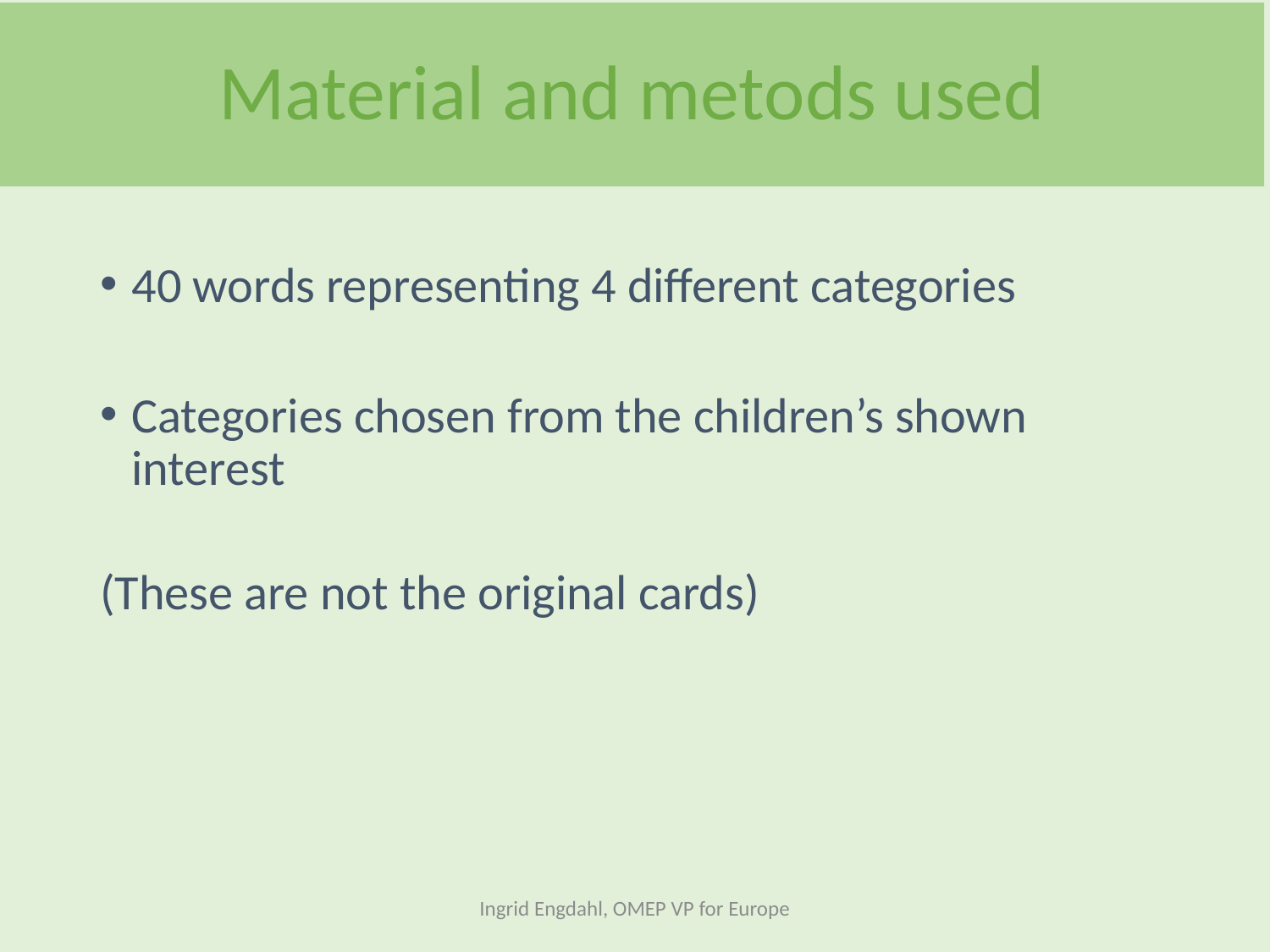

# Material and metods used
40 words representing 4 different categories
Categories chosen from the children’s shown interest
(These are not the original cards)

Ingrid Engdahl, OMEP VP for Europe